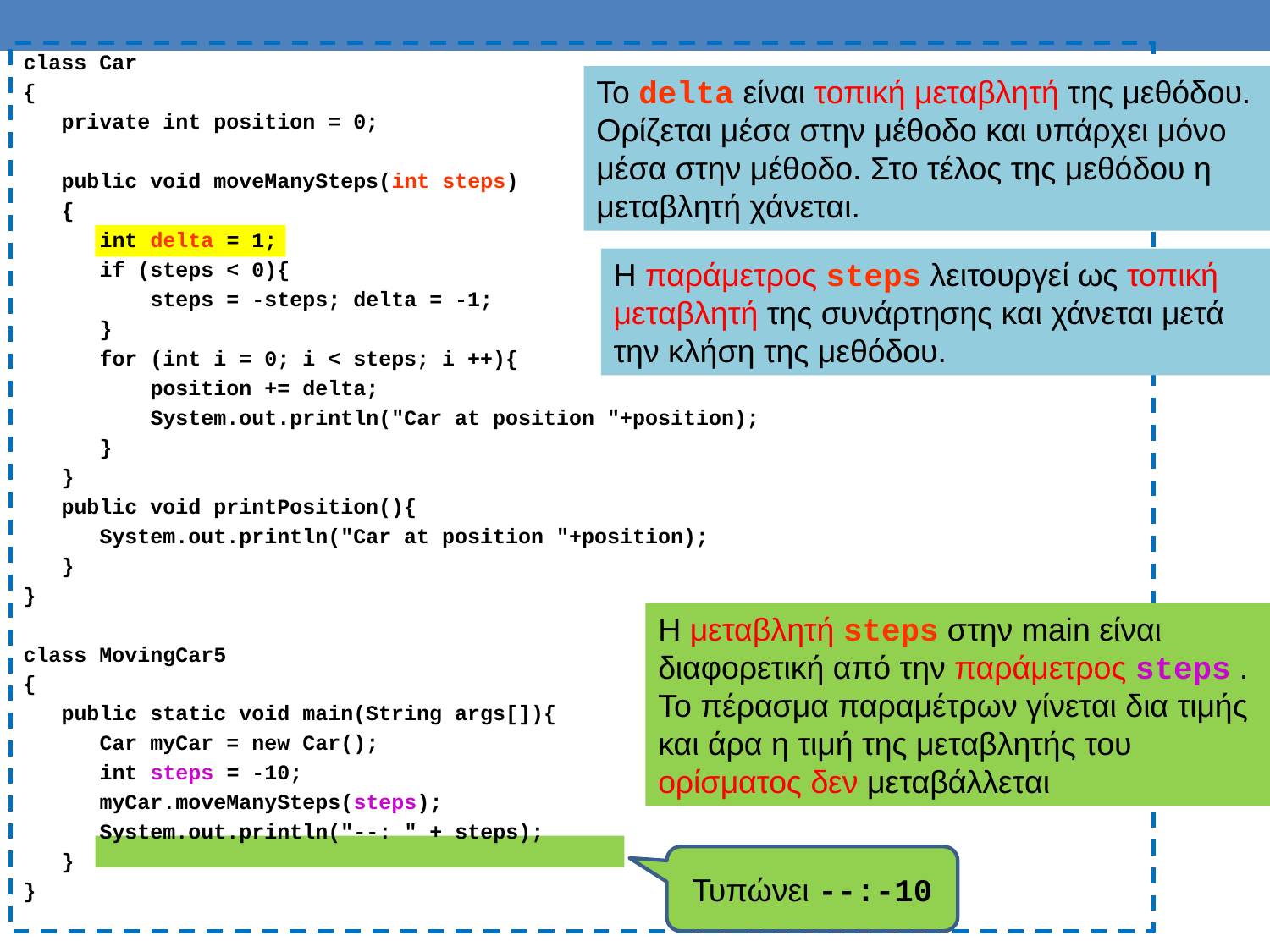

class Car
{
   private int position = 0;

   public void moveManySteps(int steps)
   {
      int delta = 1;
      if (steps < 0){
	steps = -steps; delta = -1;
      }
      for (int i = 0; i < steps; i ++){
	position += delta;
	System.out.println("Car at position "+position);
      }
   }
   public void printPosition(){
      System.out.println("Car at position "+position);
   }
}

class MovingCar5
{
   public static void main(String args[]){
      Car myCar = new Car();
      int steps = -10;
      myCar.moveManySteps(steps);
      System.out.println("--: " + steps);
   }
}
Το delta είναι τοπική μεταβλητή της μεθόδου.
Ορίζεται μέσα στην μέθοδο και υπάρχει μόνο μέσα στην μέθοδο. Στο τέλος της μεθόδου η μεταβλητή χάνεται.

H παράμετρος steps λειτουργεί ως τοπική μεταβλητή της συνάρτησης και χάνεται μετά την κλήση της μεθόδου.
H μεταβλητή steps στην main είναι διαφορετική από την παράμετρος steps .
Το πέρασμα παραμέτρων γίνεται δια τιμής και άρα η τιμή της μεταβλητής του ορίσματος δεν μεταβάλλεται

Τυπώνει --:-10